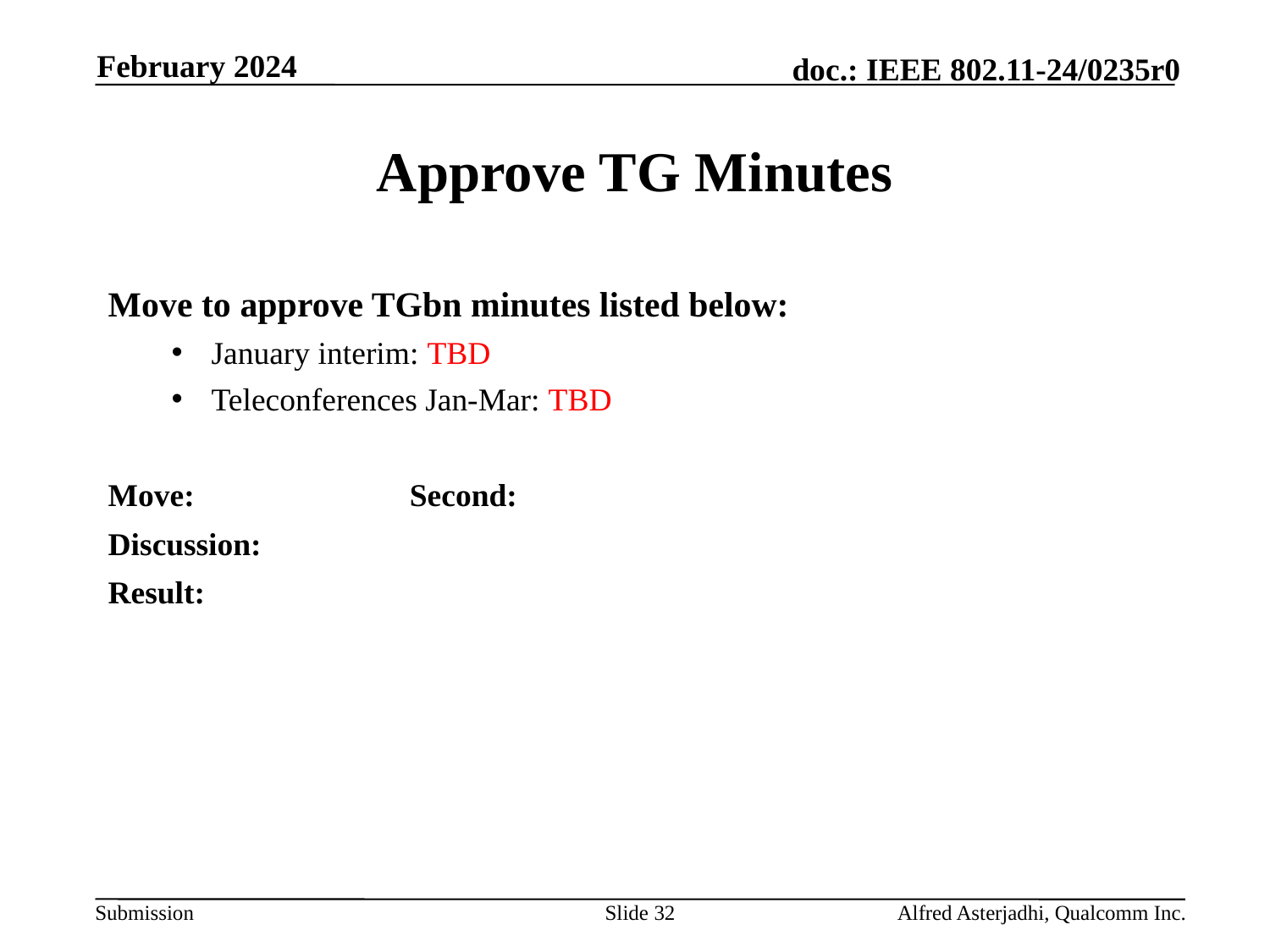

February 2024
# Approve TG Minutes
Move to approve TGbn minutes listed below:
January interim: TBD
Teleconferences Jan-Mar: TBD

Move: 		Second:
Discussion:
Result:
Slide 32
Alfred Asterjadhi, Qualcomm Inc.